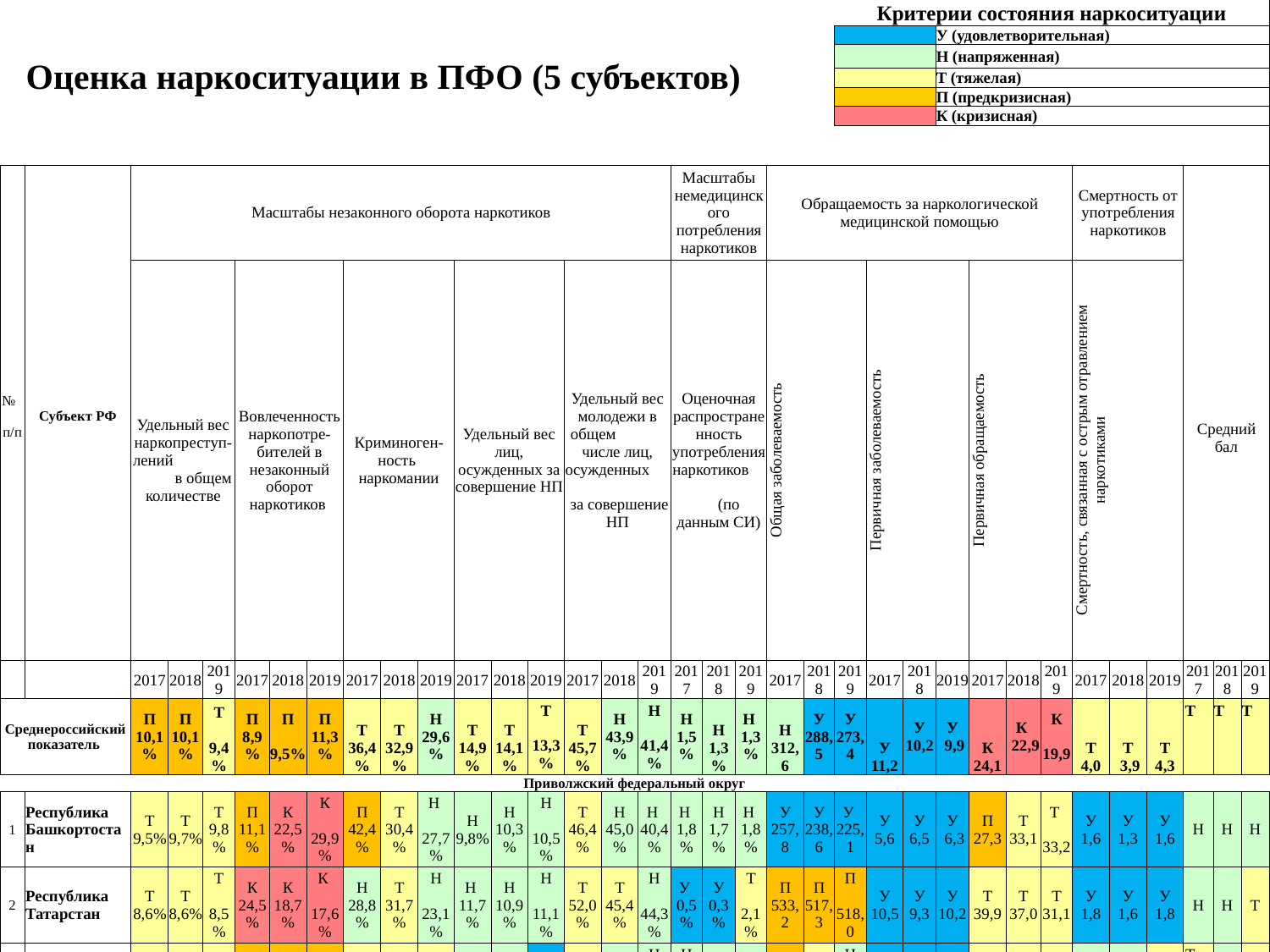

| Оценка наркоситуации в ПФО (5 субъектов) |  |  |  |  |  |  |  |  |  |  |  |  |  |  |  |  |  |  |  |  |  | Критерии состояния наркоситуации |  |  |  |  |  |  |  |  |  |  |  |  |
| --- | --- | --- | --- | --- | --- | --- | --- | --- | --- | --- | --- | --- | --- | --- | --- | --- | --- | --- | --- | --- | --- | --- | --- | --- | --- | --- | --- | --- | --- | --- | --- | --- | --- | --- |
|  |  |  |  |  |  |  |  |  |  |  |  |  |  |  |  |  |  |  |  |  |  |  |  |  |  |  |  |  |  |  |  |  |  |  |
|  |  |  |  |  |  |  |  |  |  |  |  |  |  |  |  |  |  |  |  |  |  |  |  |  | У (удовлетворительная) |  |  |  |  |  |  |  |  |  |
|  |  |  |  |  |  |  |  |  |  |  |  |  |  |  |  |  |  |  |  |  |  |  |  |  | Н (напряженная) |  |  |  |  |  |  |  |  |  |
|  |  |  |  |  |  |  |  |  |  |  |  |  |  |  |  |  |  |  |  |  |  |  |  |  | Т (тяжелая) |  |  |  |  |  |  |  |  |  |
|  |  |  |  |  |  |  |  |  |  |  |  |  |  |  |  |  |  |  |  |  |  |  |  |  | П (предкризисная) |  |  |  |  |  |  |  |  |  |
|  |  |  |  |  |  |  |  |  |  |  |  |  |  |  |  |  |  |  |  |  |  |  |  |  | К (кризисная) |  |  |  |  |  |  |  |  |  |
|  |  |  |  |  |  |  |  |  |  |  |  |  |  |  |  |  |  |  |  |  |  |  |  |  |  |  |  |  |  |  |  |  |  |  |
| № п/п | Субъект РФ | Масштабы незаконного оборота наркотиков |  |  |  |  |  |  |  |  |  |  |  |  |  |  | Масштабы немедицинского потребления наркотиков |  |  | Обращаемость за наркологической медицинской помощью |  |  |  |  |  |  |  |  | Смертность от употребления наркотиков |  |  | Средний бал |  |  |
|  |  | Удельный вес наркопреступ- лений в общем количестве |  |  | Вовлеченность наркопотре- бителей в незаконный оборот наркотиков |  |  | Криминоген- ность наркомании |  |  | Удельный вес лиц, осужденных за совершение НП |  |  | Удельный вес молодежи в общем числе лиц, осужденных за совершение НП |  |  | Оценочная распространенность употребления наркотиков (по данным СИ) |  |  | Общая заболеваемость |  |  | Первичная заболеваемость |  |  | Первичная обращаемость |  |  | Смертность, связанная с острым отравлением наркотиками |  |  |  |  |  |
|  |  | 2017 | 2018 | 2019 | 2017 | 2018 | 2019 | 2017 | 2018 | 2019 | 2017 | 2018 | 2019 | 2017 | 2018 | 2019 | 2017 | 2018 | 2019 | 2017 | 2018 | 2019 | 2017 | 2018 | 2019 | 2017 | 2018 | 2019 | 2017 | 2018 | 2019 | 2017 | 2018 | 2019 |
| Среднероссийский показатель |  | П 10,1% | П 10,1% | Т 9,4% | П 8,9% | П 9,5% | П 11,3% | Т 36,4% | Т 32,9% | Н 29,6% | Т 14,9% | Т 14,1% | Т 13,3% | Т 45,7% | Н 43,9% | Н 41,4% | Н 1,5% | Н 1,3% | Н 1,3% | Н 312,6 | У 288,5 | У 273,4 | У 11,2 | У 10,2 | У 9,9 | К 24,1 | К 22,9 | К 19,9 | Т 4,0 | Т 3,9 | Т 4,3 | Т | Т | Т |
| Приволжский федеральный округ |  |  |  |  |  |  |  |  |  |  |  |  |  |  |  |  |  |  |  |  |  |  |  |  |  |  |  |  |  |  |  |  |  |  |
| 1 | Республика Башкортостан | Т 9,5% | Т 9,7% | Т 9,8% | П 11,1% | К 22,5% | К 29,9% | П 42,4% | Т 30,4% | Н 27,7% | Н 9,8% | Н 10,3% | Н 10,5% | Т 46,4% | Н 45,0% | Н 40,4% | Н 1,8% | Н 1,7% | Н 1,8% | У 257,8 | У 238,6 | У 225,1 | У 5,6 | У 6,5 | У 6,3 | П 27,3 | Т 33,1 | Т 33,2 | У 1,6 | У 1,3 | У 1,6 | Н | Н | Н |
| 2 | Республика Татарстан | Т 8,6% | Т 8,6% | Т 8,5% | К 24,5% | К 18,7% | К 17,6% | Н 28,8% | Т 31,7% | Н 23,1% | Н 11,7% | Н 10,9% | Н 11,1% | Т 52,0% | Т 45,4% | Н 44,3% | У 0,5% | У 0,3% | Т 2,1% | П 533,2 | П 517,3 | П 518,0 | У 10,5 | У 9,3 | У 10,2 | Т 39,9 | Т 37,0 | Т 31,1 | У 1,8 | У 1,6 | У 1,8 | Н | Н | Т |
| 3 | Пермский край | Т 8,9% | Т 9,3% | Т 8,9% | П 7,2% | П 7,3% | П 8,6% | Т 36,2% | Т 32,7% | Т 37,2% | Н 8,6% | Н 9,1% | У 8,0% | Т 45,4% | Н 38,5% | Н 41,5% | Н 1,1% | Н 0,7% | Н 1,2% | П 497,9 | Т 424,3 | Н 347,7 | У 12,7 | У 11,7 | У 11,5 | Т 37,6 | Т 34,9 | Т 33,9 | Н 2,4 | Н 3,0 | Т 4,3 | Т | Н | Т |
| 4 | Нижегород- ская область | Т 9,8% | Т 9,0% | Т 8,3% | П 9,5% | Т 6,5% | К 64,0% | Т 32,5% | Н 25,6% | Н 28,7% | Т 14,0% | Н 11,6% | Н 11,7% | Т 58,8% | Т 57,5% | Т 55,8% | Т 2,2% | Т 2,9% | Н 1,3% | У 276,4 | У 248,1 | У 237,6 | У 7,4 | У 7,1 | У 8,1 | П 26,1 | П 26,8 | П 26,9 | У 1,9 | У 2,0 | У 2,0 | Н | Н | Н |
| 5 | Самарская область | Т 9,5% | Т 8,7% | П 10,1% | П 8,4% | П 8,0% | П 8,5% | Т 37,5% | Т 31,9% | Н 23,8% | П 17,2% | Т 14,9% | Т 14,3% | У 34,4% | У 30,7% | Н 35,9% | Н 0,9% | Н 1,5% | Н 1,3% | Н 316,4 | У 269,0 | У 266,7 | У 9,1 | У 12,1 | У 9,9 | К 23,1 | П 28,5 | П 26,6 | Т 5,7 | Н 2,7 | Н 3,0 | Т | Н | Н |
| ИТОГО по ПФО |  | Т 9,2% | Т 9,1% | Т 9,1% | К 13,6% | К 13,5% | К 21,1% | Т 34,64% | Т 30,9% | Н 28,6% | Н 10,9% | Н 10,1% | Н 10,1% | Т 46,7% | Т 45,6% | Н 44,7% | Н 0,9% | Н 1,1% | Н 1,1% | Н 313,1 | У 285,3 | У 267,5 | У 8,3 | У 7,9 | У 7,5 | П 25,5 | П 25,5 | К 23,8 | У 1,9 | У 1,6 | У 1,9 | Н | Н | Н |